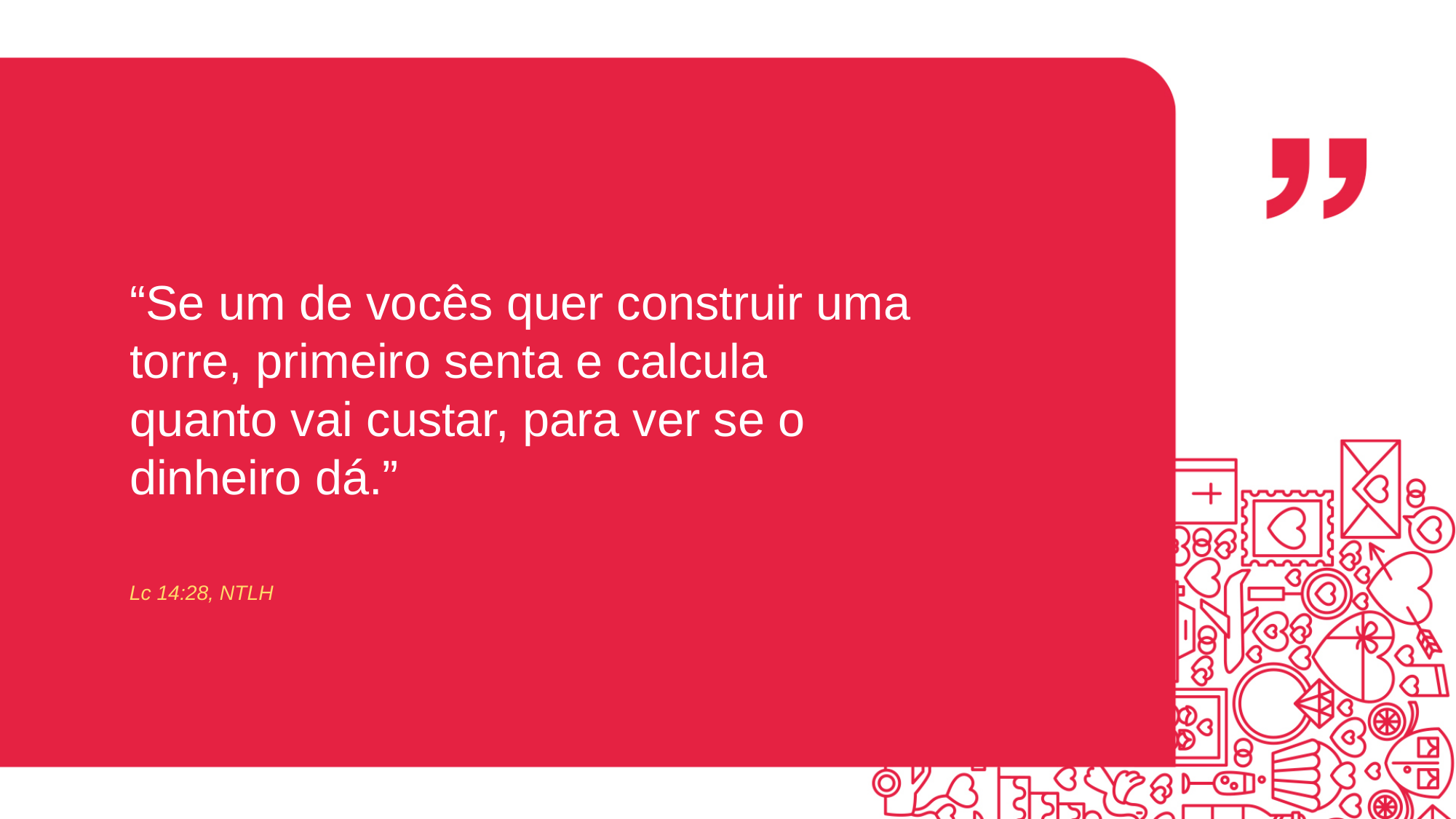

“Se um de vocês quer construir uma torre, primeiro senta e calcula quanto vai custar, para ver se o dinheiro dá.”
Lc 14:28, NTLH